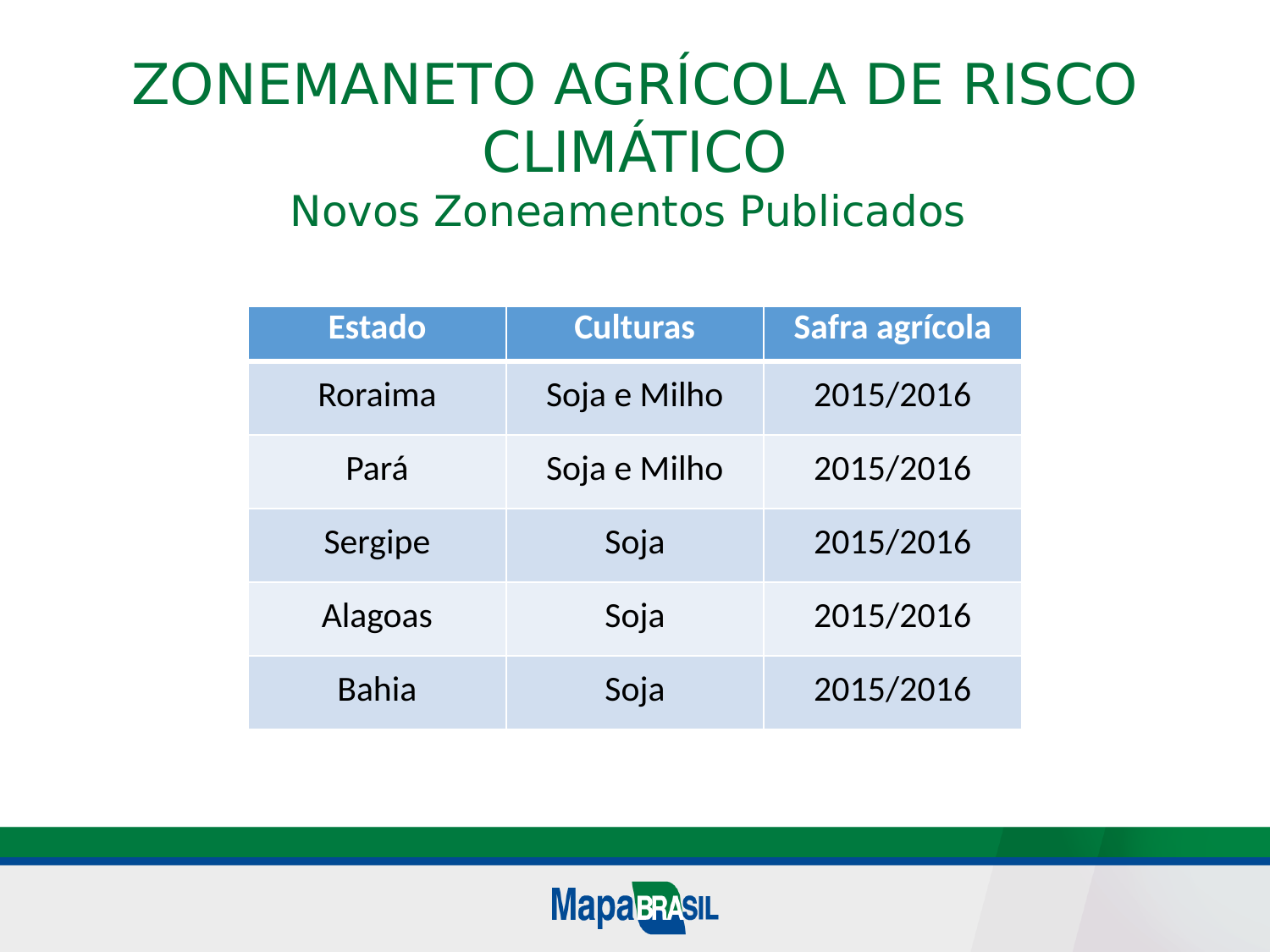

ZONEMANETO AGRÍCOLA DE RISCO CLIMÁTICO
Novos Zoneamentos Publicados
| Estado | Culturas | Safra agrícola |
| --- | --- | --- |
| Roraima | Soja e Milho | 2015/2016 |
| Pará | Soja e Milho | 2015/2016 |
| Sergipe | Soja | 2015/2016 |
| Alagoas | Soja | 2015/2016 |
| Bahia | Soja | 2015/2016 |